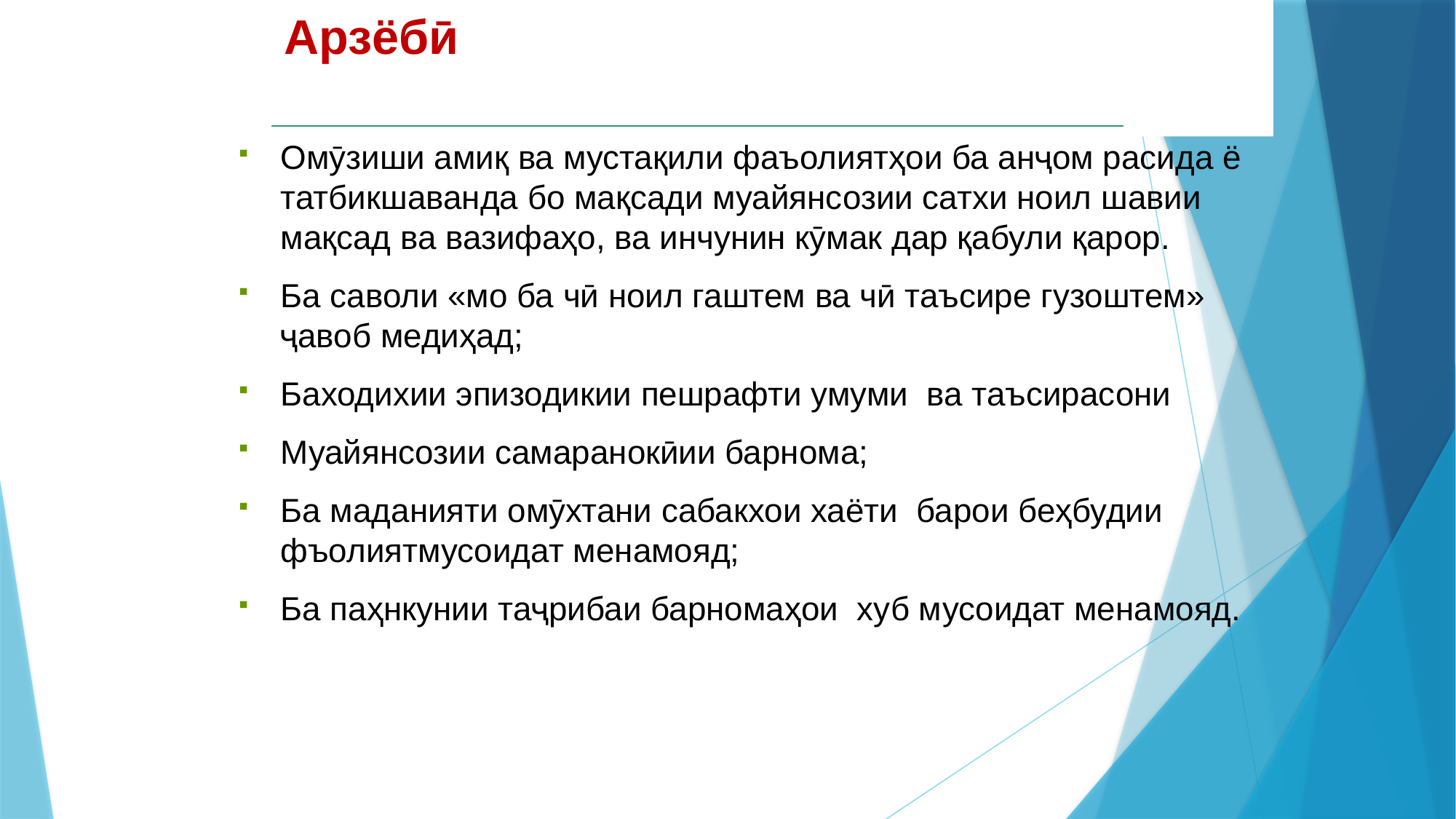

# Арзёбӣ
Омӯзиши амиқ ва мустақили фаъолиятҳои ба анҷом расида ё татбикшаванда бо мақсади муайянсозии сатхи ноил шавии мақсад ва вазифаҳо, ва инчунин кӯмак дар қабули қарор.
Ба саволи «мо ба чӣ ноил гаштем ва чӣ таъсире гузоштем» ҷавоб медиҳад;
Баходихии эпизодикии пешрафти умуми  ва таъсирасони
Муайянсозии самаранокӣии барнома;
Ба маданияти омӯхтани сабакхои хаёти  барои беҳбудии фъолиятмусоидат менамояд;
Ба паҳнкунии таҷрибаи барномаҳои  хуб мусоидат менамояд.